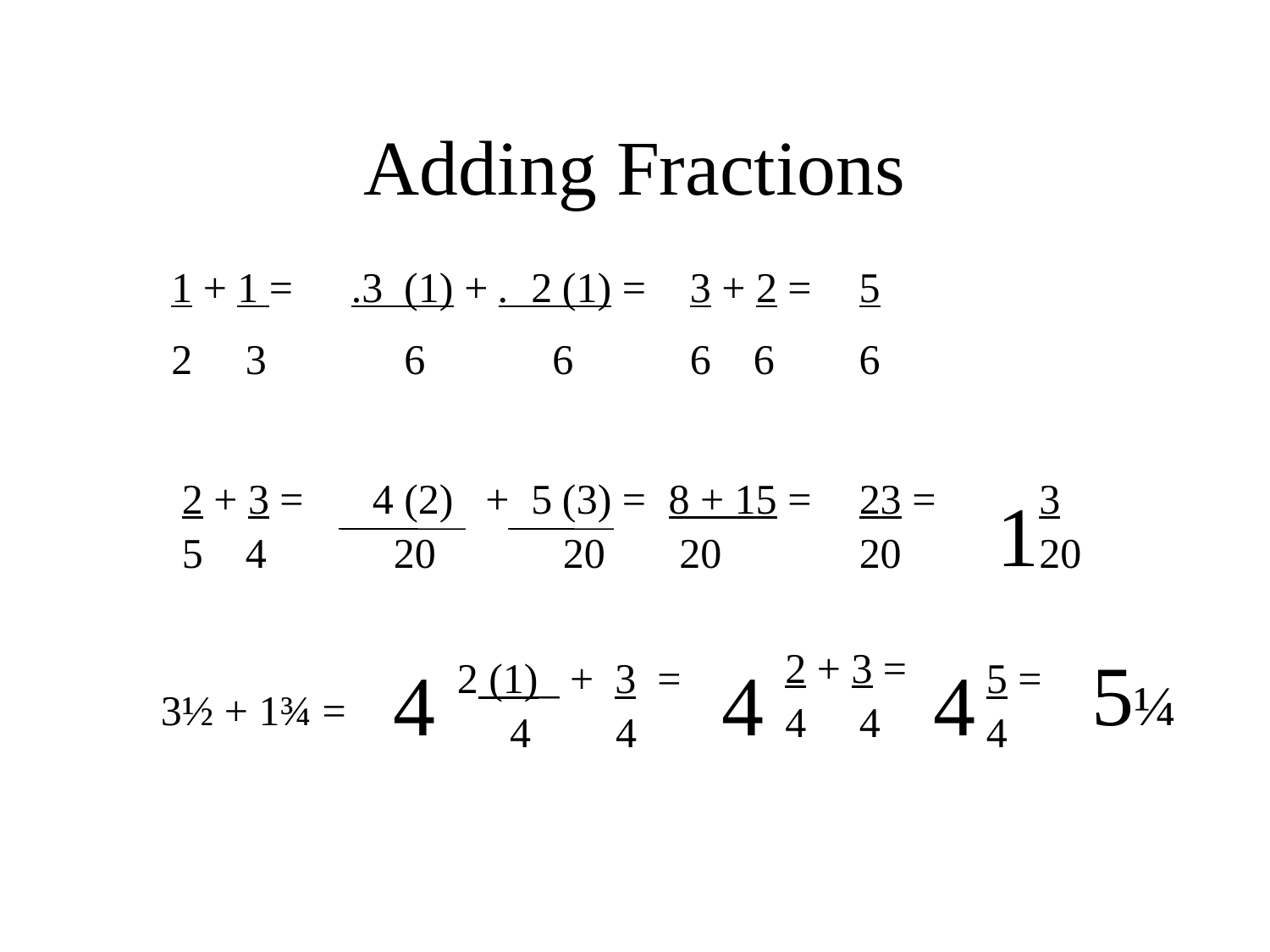

# Adding Fractions
1 + 1 =
2     3
.    (1) + .     (1) =
     6            6
3
2
3 + 2 =
6    6
5
6
2 + 3 =
5    4
     (2)   +     (3) =
    20            20
4
5
8 + 15 =
 20
 23 =
 20
3
20
1

2 + 3 =
4     4
5¼
4
 2
 (1)_ +  3  =
   4        4
4
4
5 =
4
3½ + 1¾ =